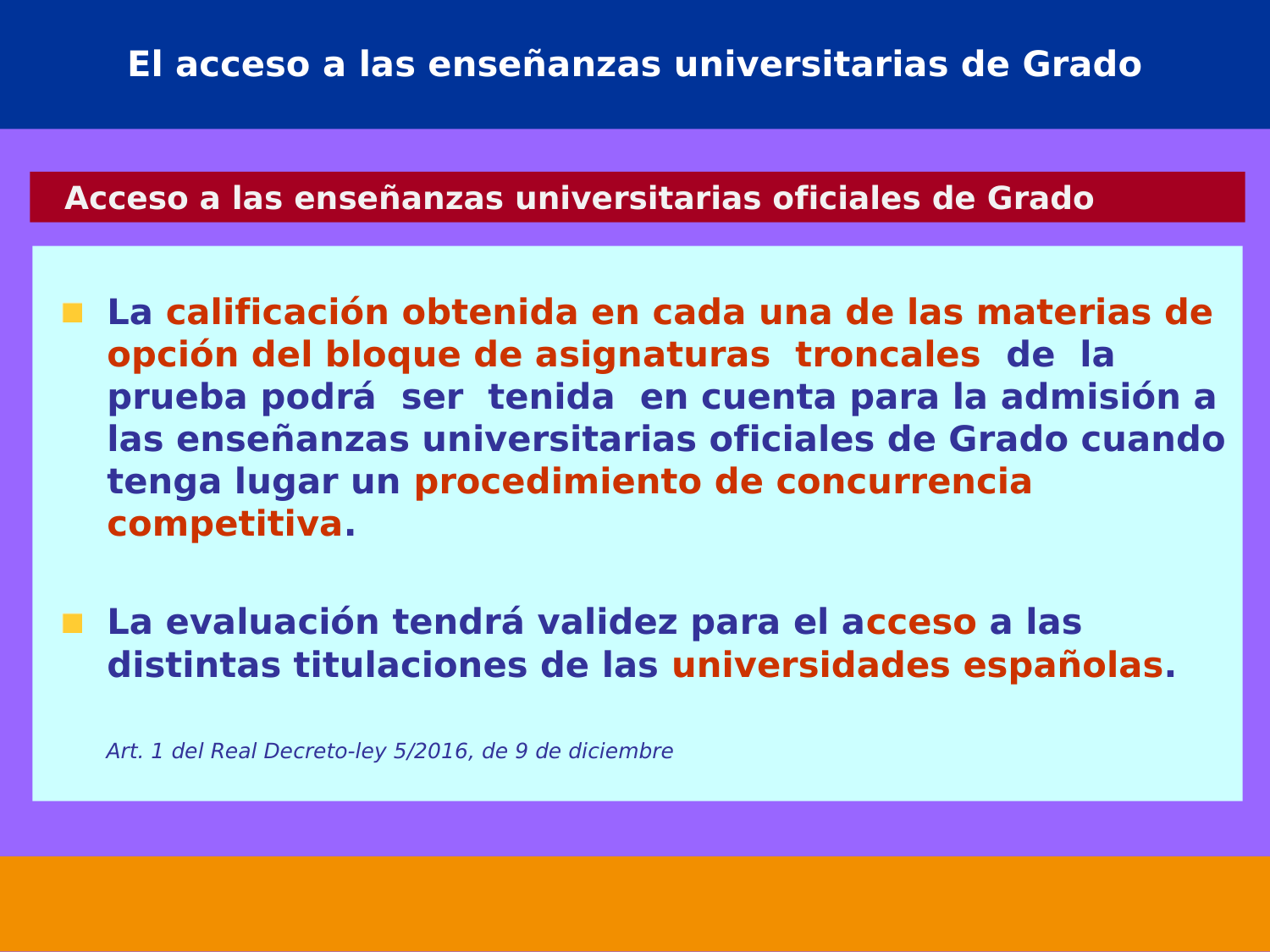

# El acceso a las enseñanzas universitarias de Grado

  Acceso a las enseñanzas universitarias oficiales de Grado

La calificación obtenida en cada una de las materias de opción del bloque de asignaturas  troncales  de  la  prueba podrá  ser  tenida  en cuenta para la admisión a las enseñanzas universitarias oficiales de Grado cuando tenga lugar un procedimiento de concurrencia competitiva.

La evaluación tendrá validez para el acceso a las distintas titulaciones de las universidades españolas.

         Art. 1 del Real Decreto-ley 5/2016, de 9 de diciembre